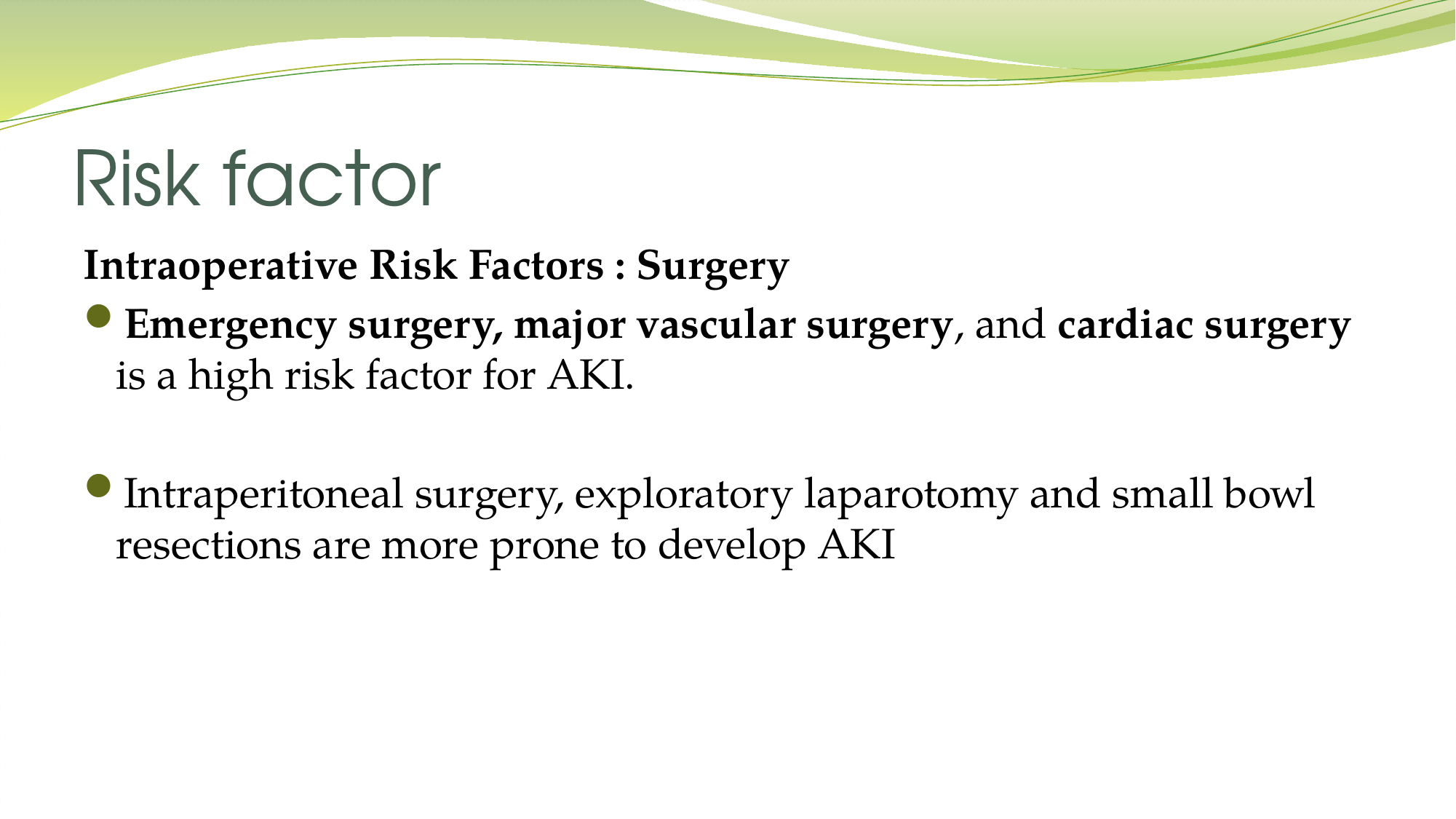

# Risk factor
Intraoperative Risk Factors : Surgery
Emergency surgery, major vascular surgery, and cardiac surgery is a high risk factor for AKI.

Intraperitoneal surgery, exploratory laparotomy and small bowl resections are more prone to develop AKI